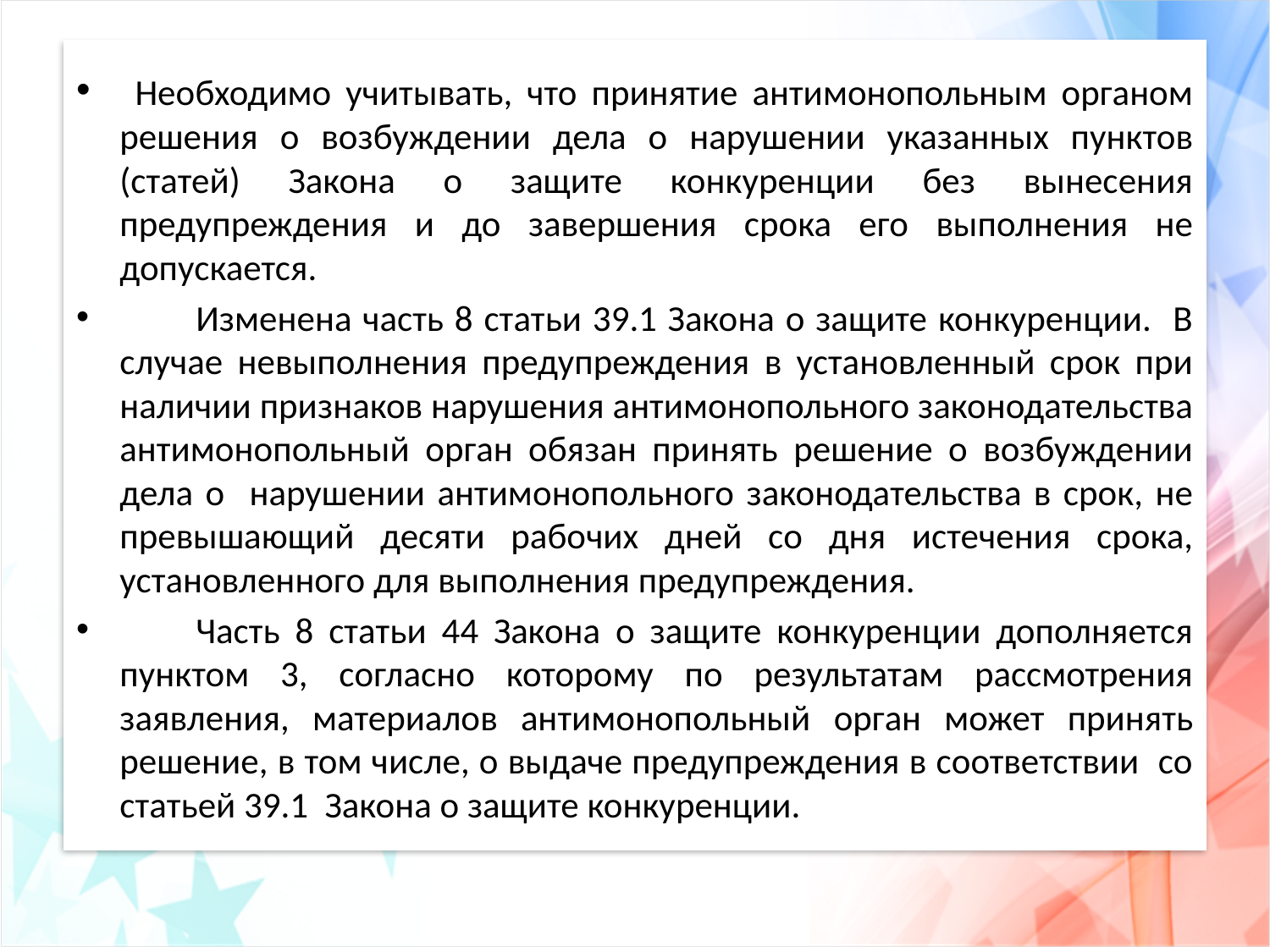

Необходимо учитывать, что принятие антимонопольным органом решения о возбуждении дела о нарушении указанных пунктов (статей) Закона о защите конкуренции без вынесения предупреждения и до завершения срока его выполнения не допускается.
       Изменена часть 8 статьи 39.1 Закона о защите конкуренции.  В случае невыполнения предупреждения в установленный срок при наличии признаков нарушения антимонопольного законодательства антимонопольный орган обязан принять решение о возбуждении дела о  нарушении антимонопольного законодательства в срок, не превышающий десяти рабочих дней со дня истечения срока, установленного для выполнения предупреждения.
     Часть 8 статьи 44 Закона о защите конкуренции дополняется пунктом 3, согласно которому по результатам рассмотрения заявления, материалов антимонопольный орган может принять решение, в том числе, о выдаче предупреждения в соответствии  со статьей 39.1  Закона о защите конкуренции.